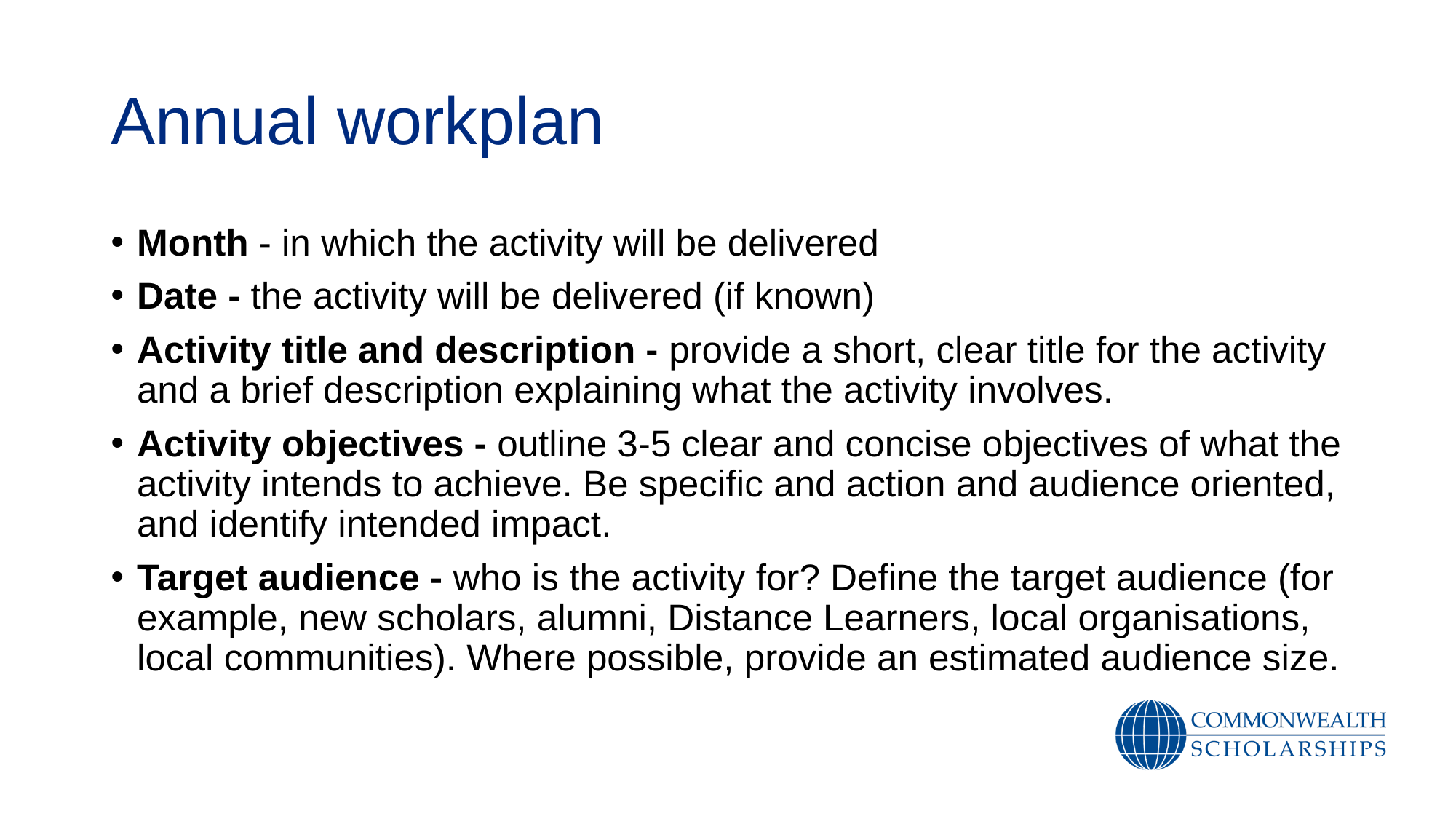

# Annual workplan
Month - in which the activity will be delivered
Date - the activity will be delivered (if known)
Activity title and description - provide a short, clear title for the activity and a brief description explaining what the activity involves.
Activity objectives - outline 3-5 clear and concise objectives of what the activity intends to achieve. Be specific and action and audience oriented, and identify intended impact.
Target audience - who is the activity for? Define the target audience (for example, new scholars, alumni, Distance Learners, local organisations, local communities). Where possible, provide an estimated audience size.